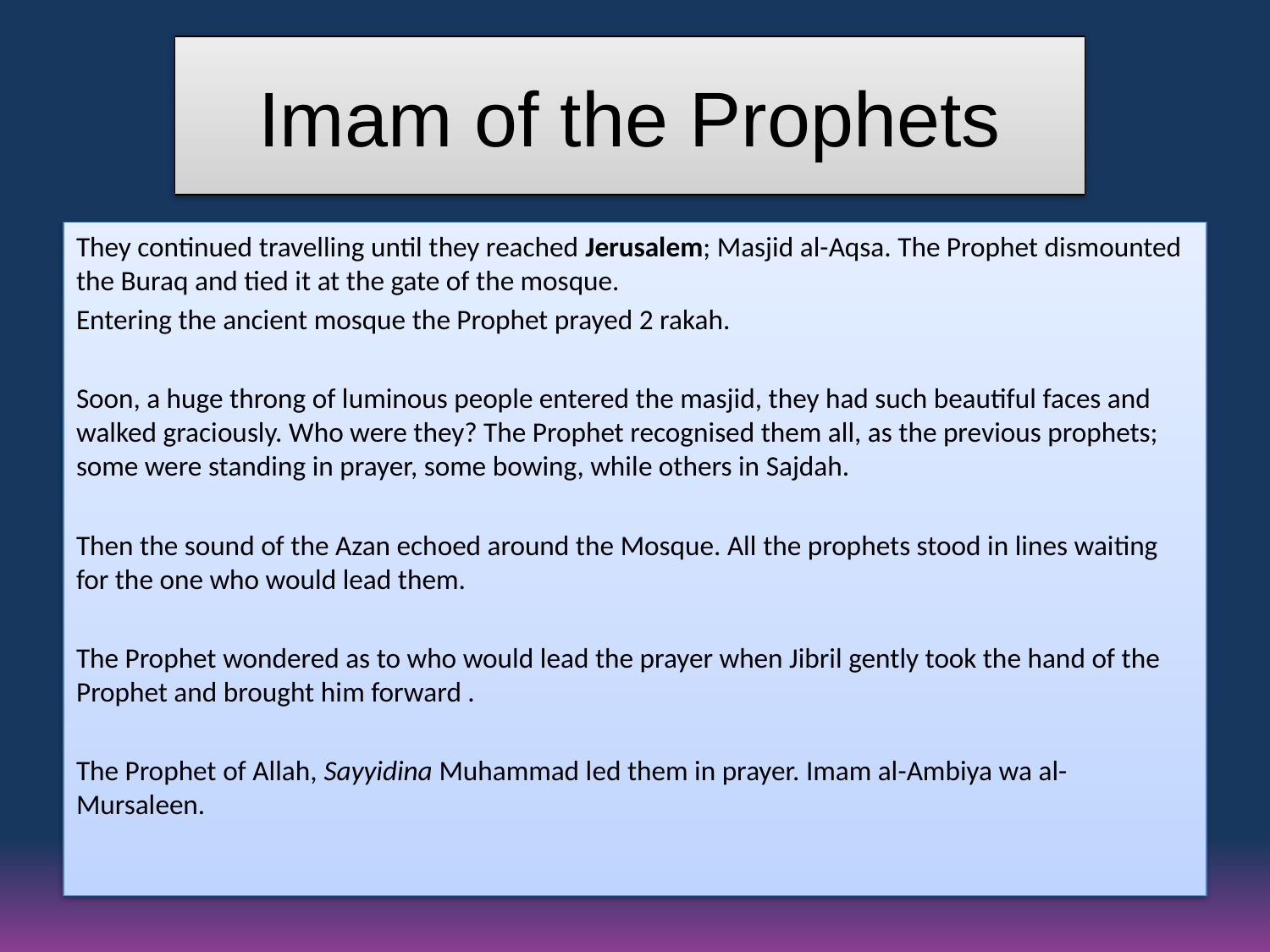

# Imam of the Prophets
They continued travelling until they reached Jerusalem; Masjid al-Aqsa. The Prophet dismounted the Buraq and tied it at the gate of the mosque.
Entering the ancient mosque the Prophet prayed 2 rakah.

Soon, a huge throng of luminous people entered the masjid, they had such beautiful faces and walked graciously. Who were they? The Prophet recognised them all, as the previous prophets; some were standing in prayer, some bowing, while others in Sajdah.

Then the sound of the Azan echoed around the Mosque. All the prophets stood in lines waiting for the one who would lead them.

The Prophet wondered as to who would lead the prayer when Jibril gently took the hand of the Prophet and brought him forward .

The Prophet of Allah, Sayyidina Muhammad led them in prayer. Imam al-Ambiya wa al-Mursaleen.